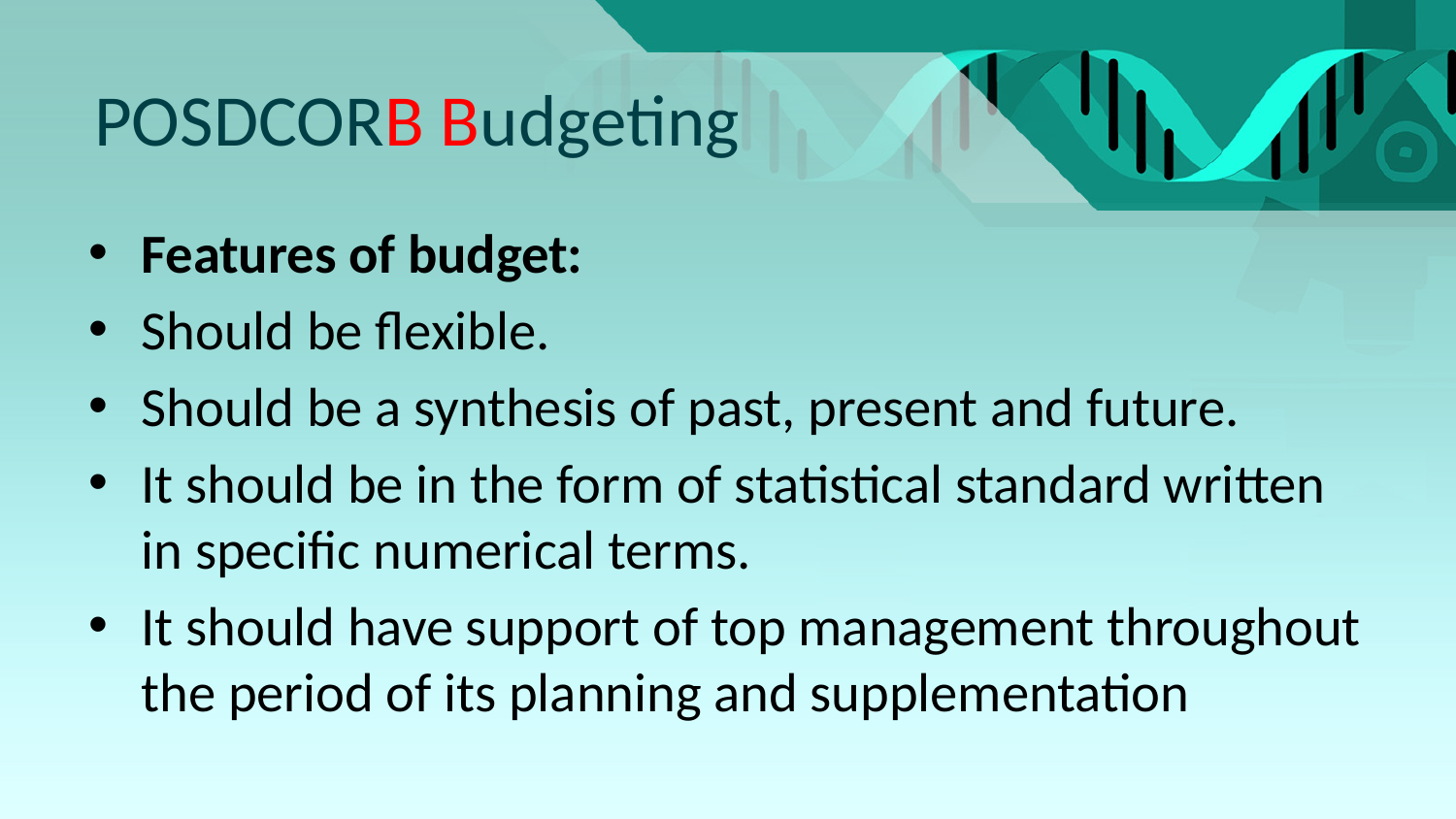

# POSDCORB Budgeting
Features of budget:
Should be flexible.
Should be a synthesis of past, present and future.
It should be in the form of statistical standard written in specific numerical terms.
It should have support of top management throughout the period of its planning and supplementation